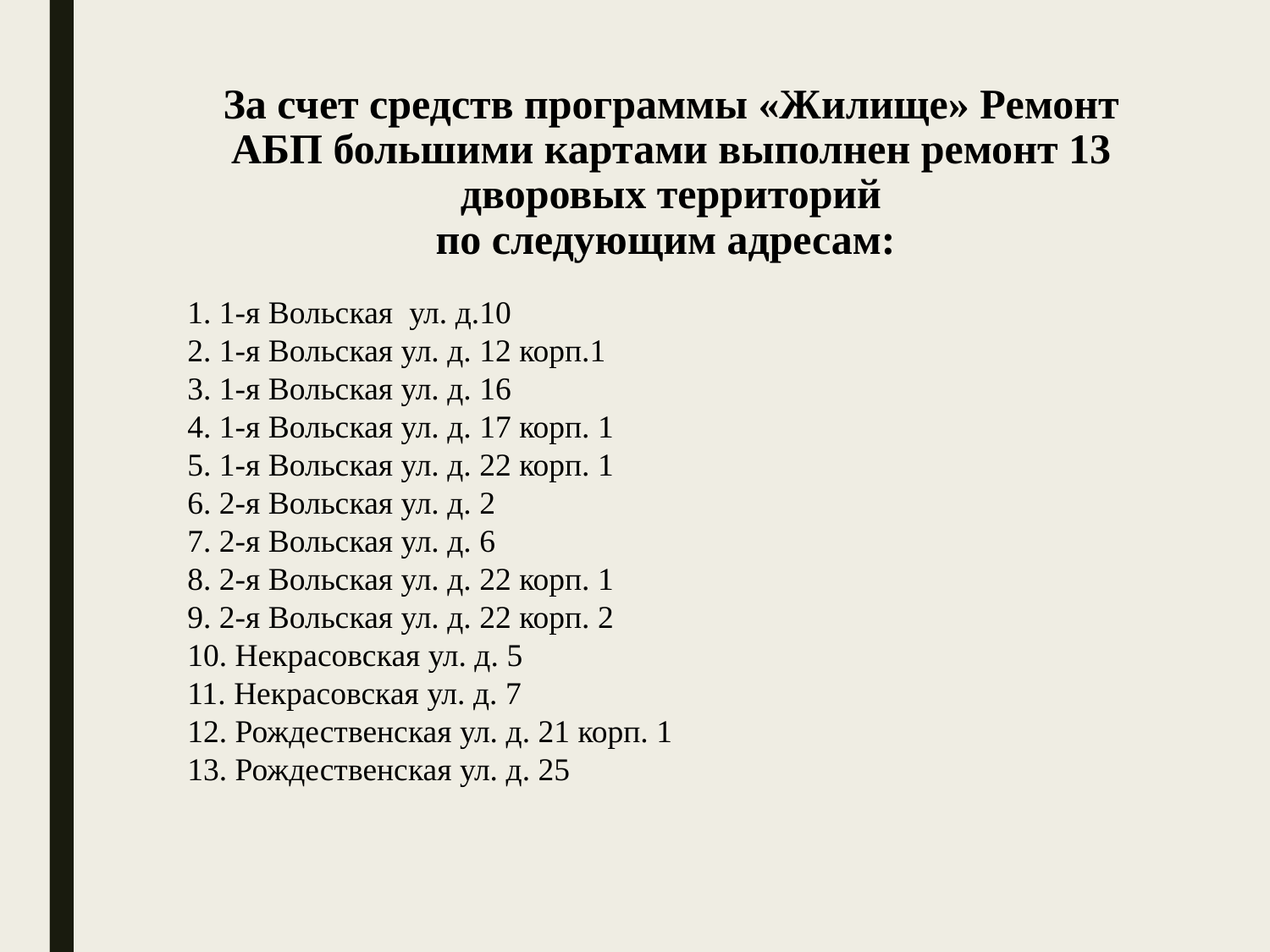

# За счет средств программы «Жилище» Ремонт АБП большими картами выполнен ремонт 13 дворовых территорий по следующим адресам:
1. 1-я Вольская  ул. д.10
2. 1-я Вольская ул. д. 12 корп.1
3. 1-я Вольская ул. д. 16
4. 1-я Вольская ул. д. 17 корп. 1
5. 1-я Вольская ул. д. 22 корп. 1
6. 2-я Вольская ул. д. 2
7. 2-я Вольская ул. д. 6
8. 2-я Вольская ул. д. 22 корп. 1
9. 2-я Вольская ул. д. 22 корп. 2
10. Некрасовская ул. д. 5
11. Некрасовская ул. д. 7
12. Рождественская ул. д. 21 корп. 1
13. Рождественская ул. д. 25